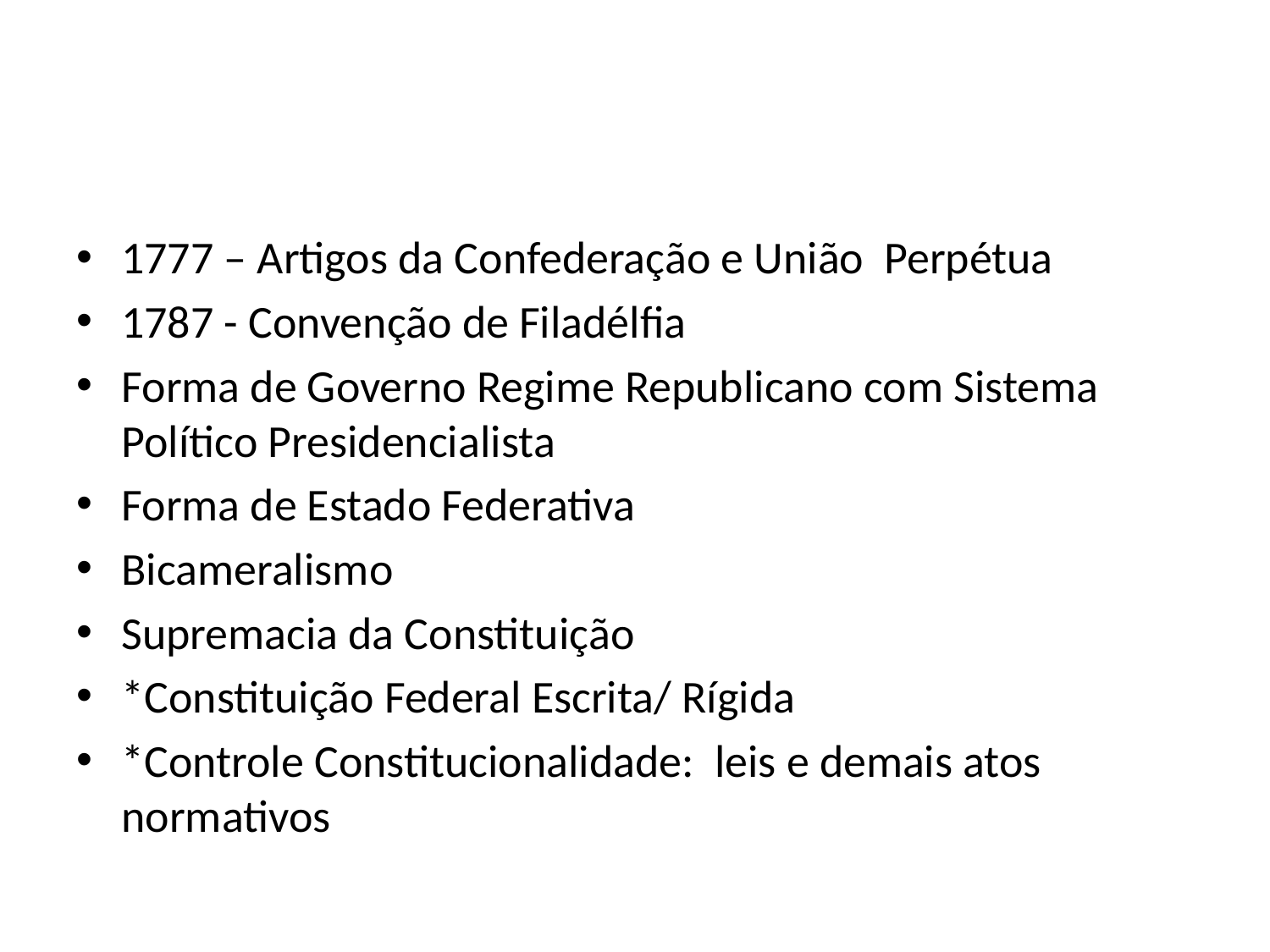

#
1777 – Artigos da Confederação e União  Perpétua
1787 - Convenção de Filadélfia
Forma de Governo Regime Republicano com Sistema Político Presidencialista
Forma de Estado Federativa
Bicameralismo
Supremacia da Constituição
*Constituição Federal Escrita/ Rígida
*Controle Constitucionalidade:  leis e demais atos normativos